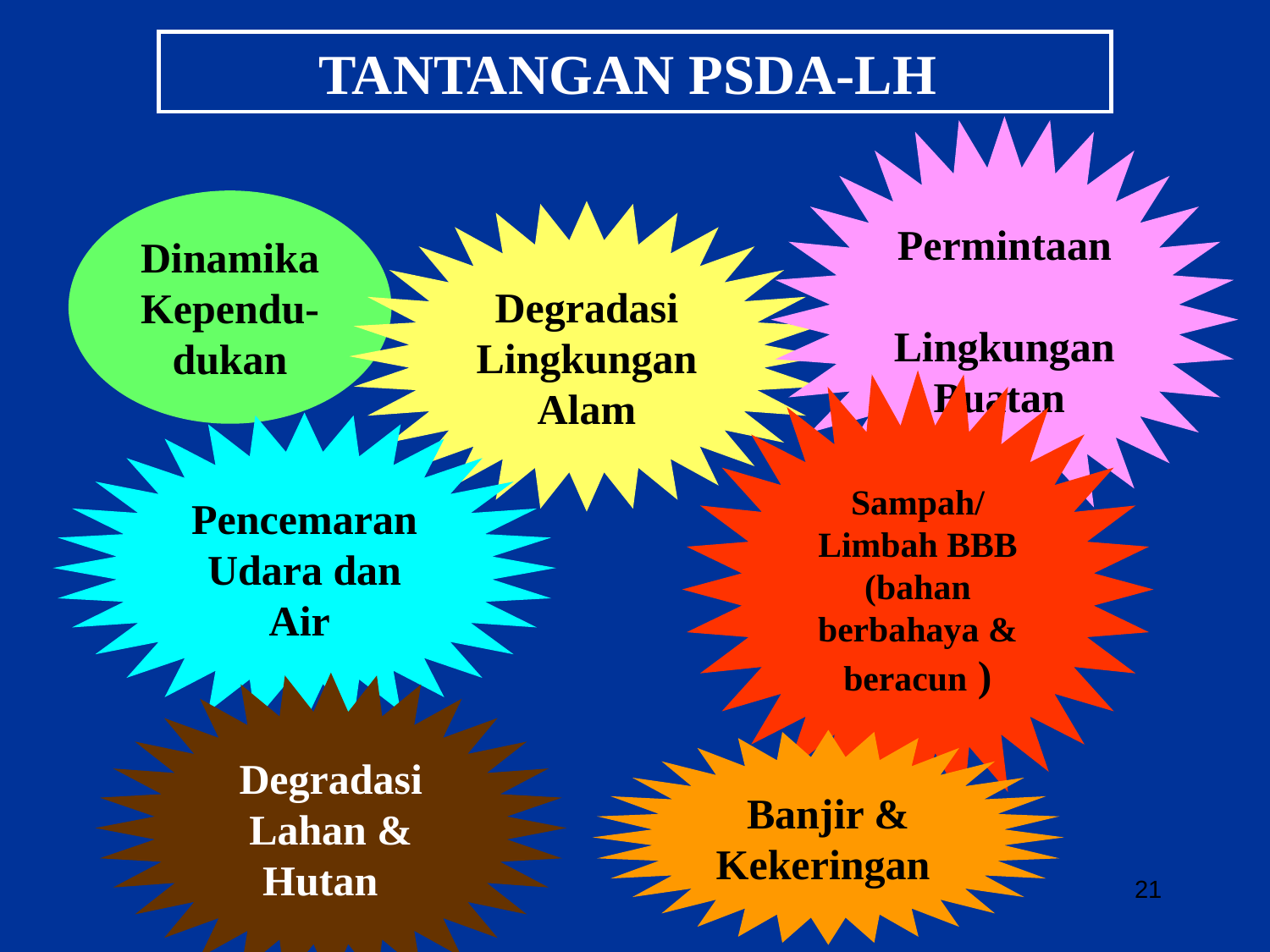

TANTANGAN PSDA-LH
Permintaan  Lingkungan Buatan
Dinamika Kependu-dukan
Degradasi Lingkungan Alam
Sampah/ Limbah BBB (bahan berbahaya & beracun )
Pencemaran Udara dan Air
Degradasi Lahan & Hutan
Banjir & Kekeringan
21